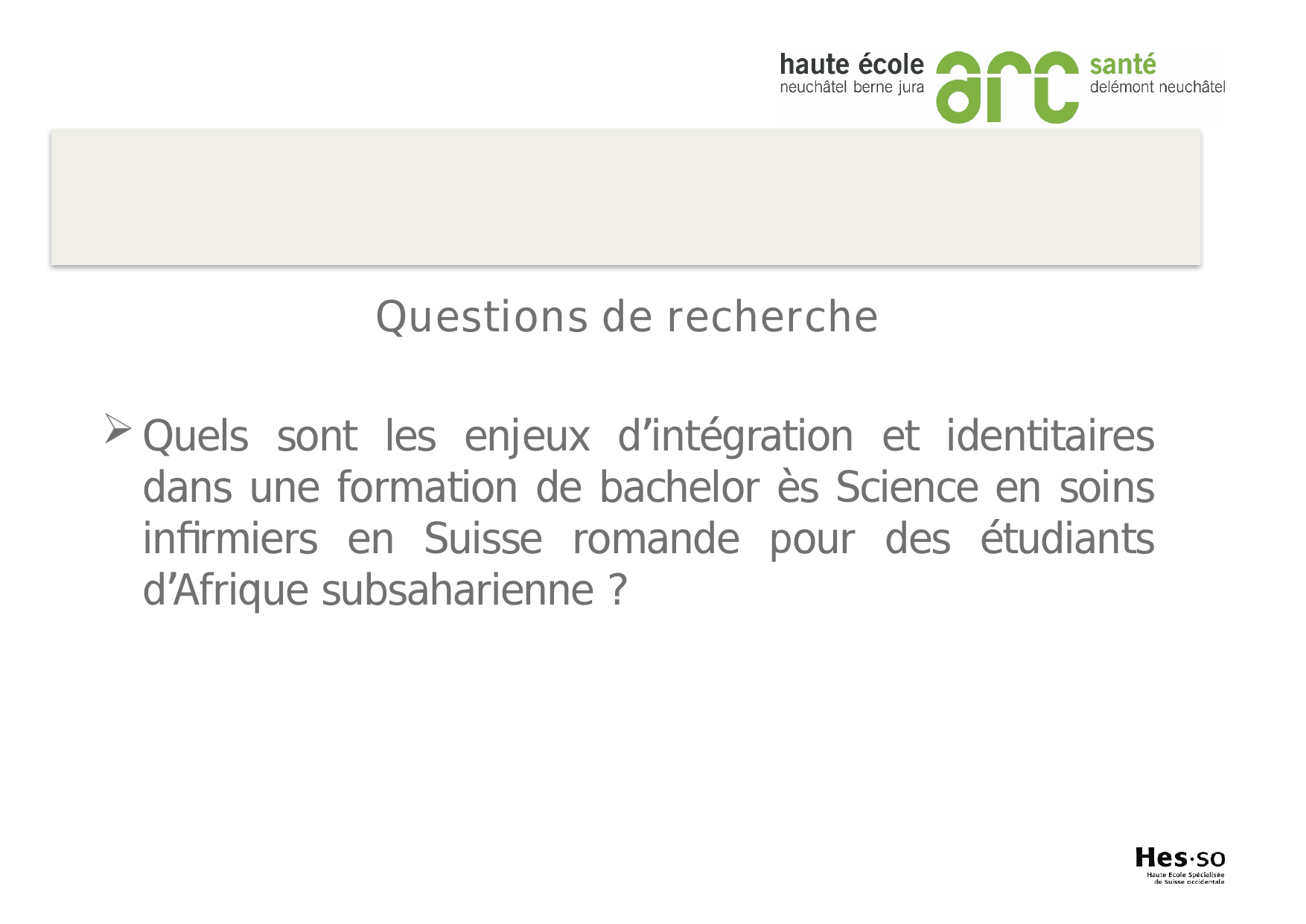

Questions de recherche

Quels sont les enjeux d’intégration et identitaires dans une formation de bachelor ès Science en soins infirmiers en Suisse romande pour des étudiants d’Afrique subsaharienne ?